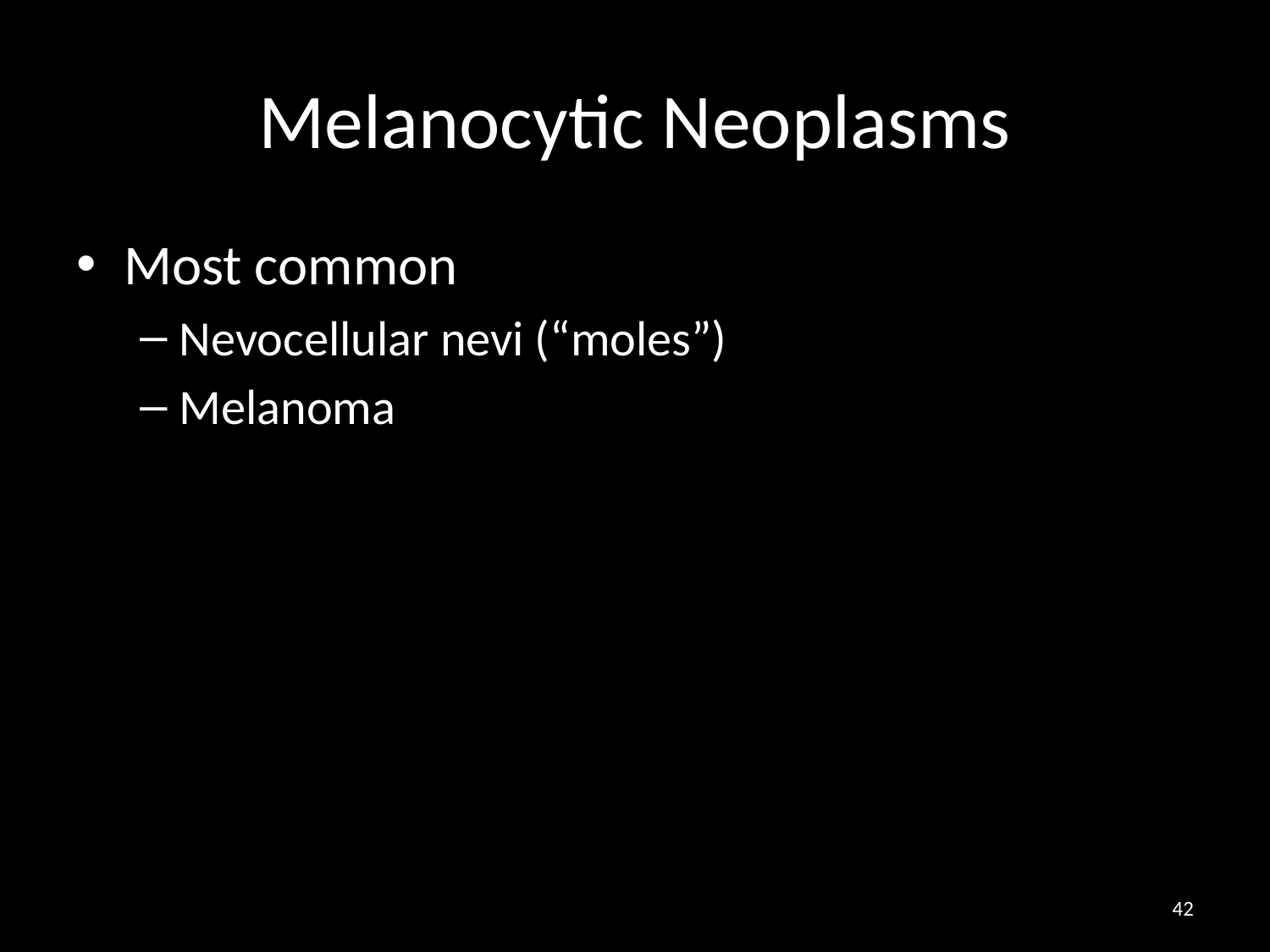

# Melanocytic Neoplasms
Most common
Nevocellular nevi (“moles”)
Melanoma
42